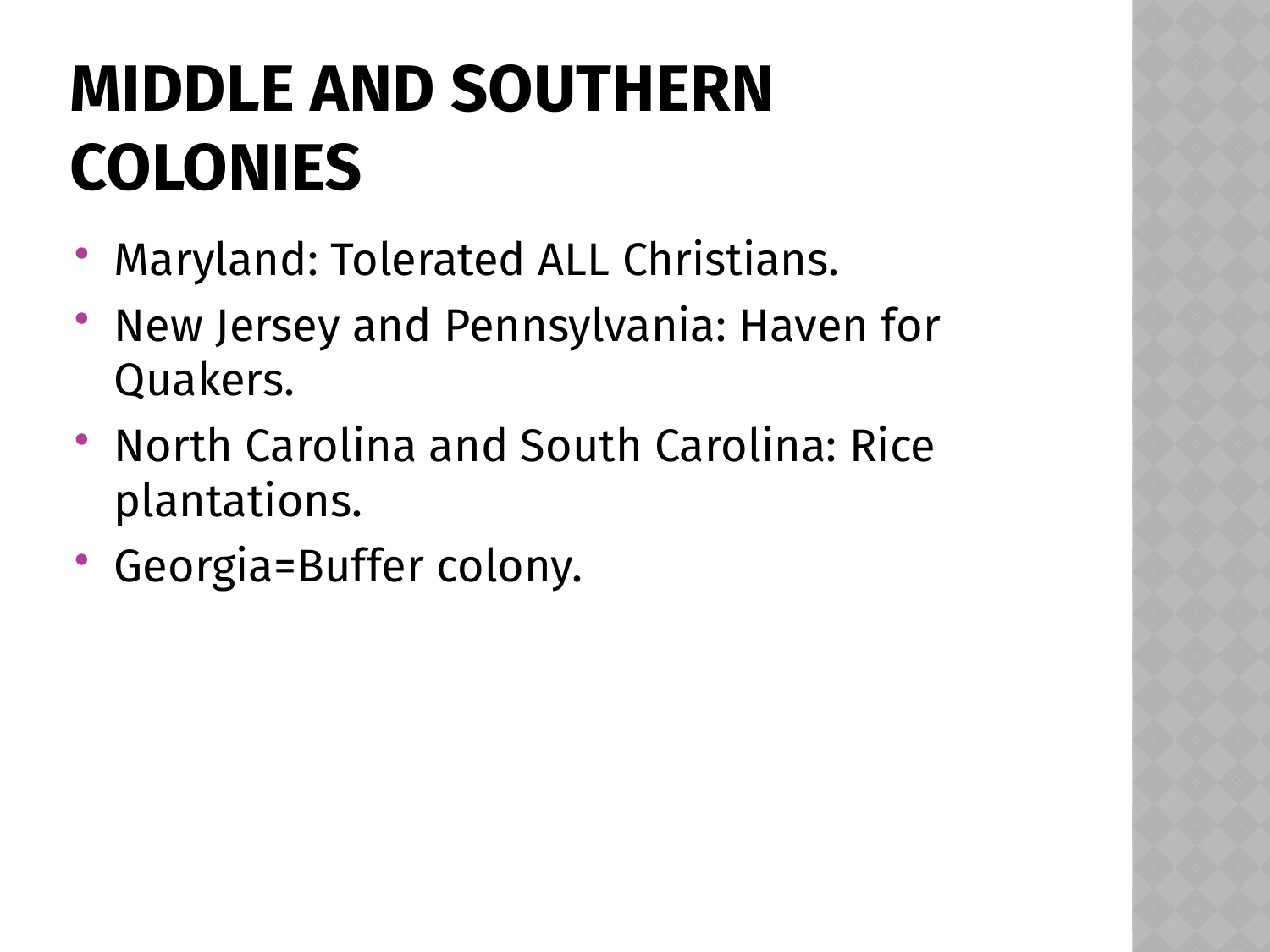

# Middle and Southern Colonies
Maryland: Tolerated ALL Christians.
New Jersey and Pennsylvania: Haven for Quakers.
North Carolina and South Carolina: Rice plantations.
Georgia=Buffer colony.